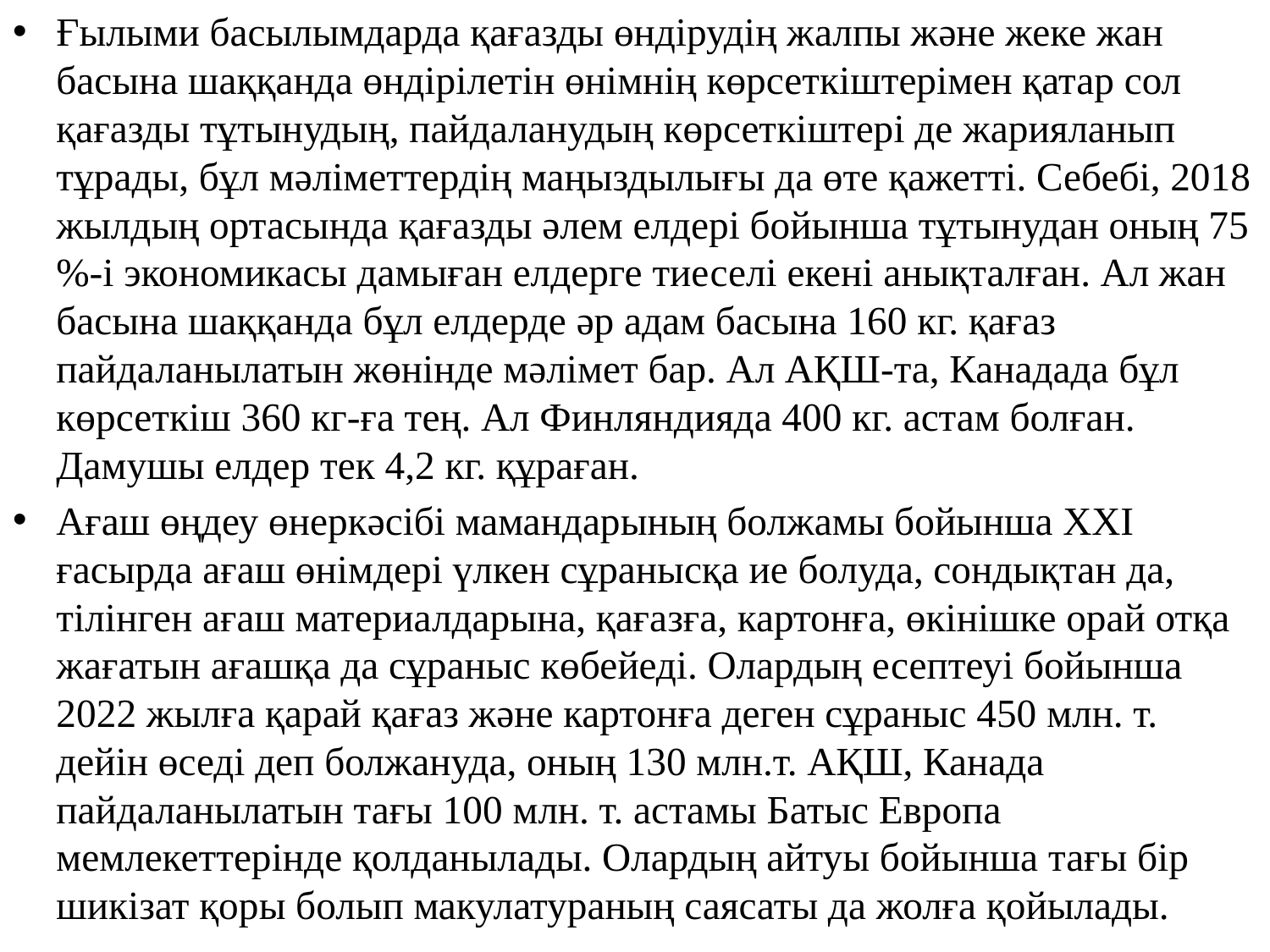

Ғылыми басылымдарда қағазды өндірудің жалпы жəне жеке жан басына шаққанда өндірілетін өнімнің көрсеткіштерімен қатар сол қағазды тұтынудың, пайдаланудың көрсеткіштері де жарияланып тұрады, бұл мəліметтердің маңыздылығы да өте қажетті. Себебі, 2018 жылдың ортасында қағазды əлем елдері бойынша тұтынудан оның 75 %-і экономикасы дамыған елдерге тиеселі екені анықталған. Ал жан басына шаққанда бұл елдерде əр адам басына 160 кг. қағаз пайдаланылатын жөнінде мəлімет бар. Ал АҚШ-та, Канадада бұл көрсеткіш 360 кг-ға тең. Ал Финляндияда 400 кг. астам болған. Дамушы елдер тек 4,2 кг. құраған.
Ағаш өңдеу өнеркəсібі мамандарының болжамы бойынша ХХІ ғасырда ағаш өнімдері үлкен сұранысқа ие болуда, сондықтан да, тілінген ағаш материалдарына, қағазға, картонға, өкінішке орай отқа жағатын ағашқа да сұраныс көбейеді. Олардың есептеуі бойынша 2022 жылға қарай қағаз жəне картонға деген сұраныс 450 млн. т. дейін өседі деп болжануда, оның 130 млн.т. АҚШ, Канада пайдаланылатын тағы 100 млн. т. астамы Батыс Европа мемлекеттерінде қолданылады. Олардың айтуы бойынша тағы бір шикізат қоры болып макулатураның саясаты да жолға қойылады.